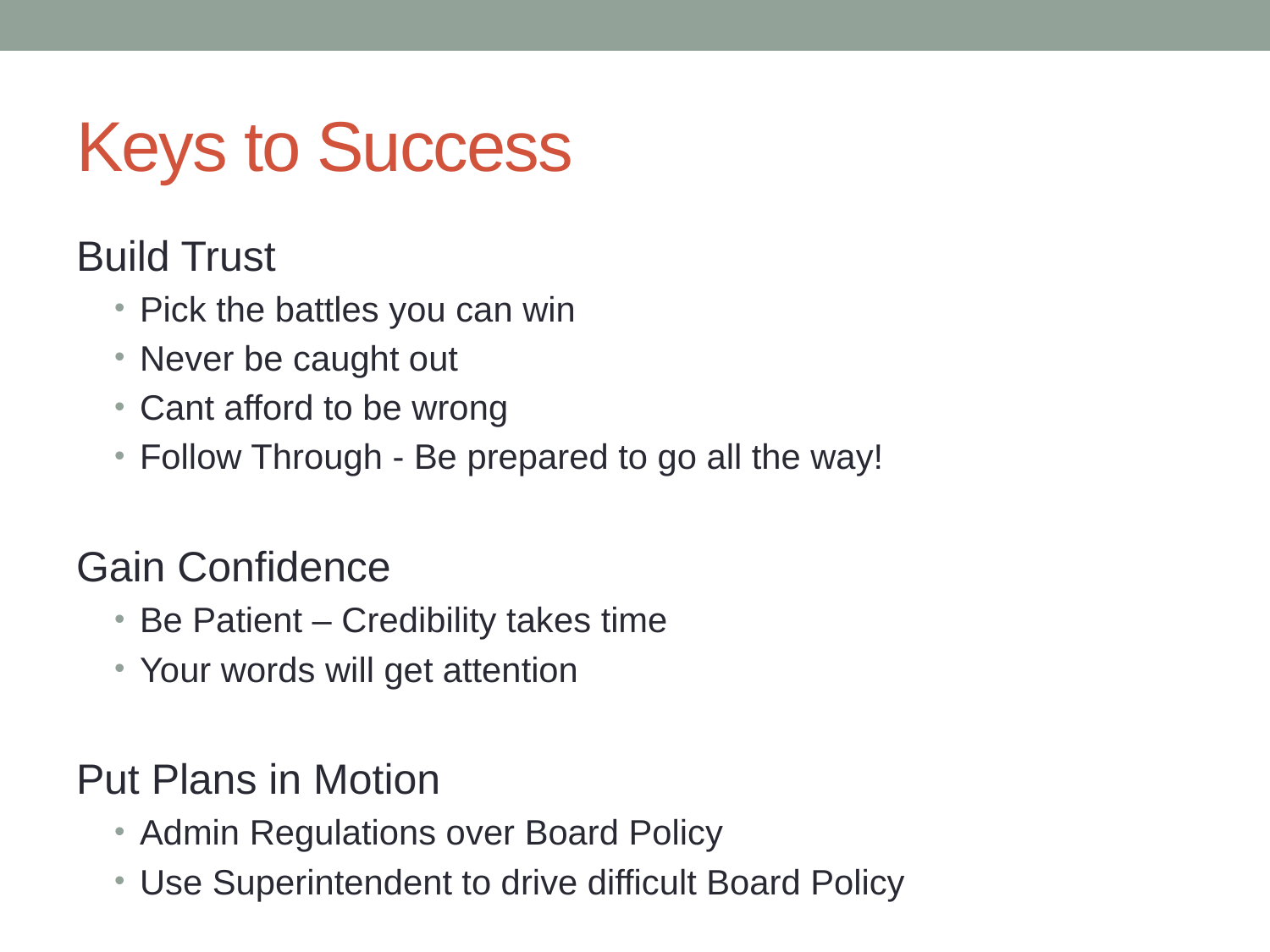

# Keys to Success
Build Trust
Pick the battles you can win
Never be caught out
Cant afford to be wrong
Follow Through - Be prepared to go all the way!

Gain Confidence
Be Patient – Credibility takes time
Your words will get attention

Put Plans in Motion
Admin Regulations over Board Policy
Use Superintendent to drive difficult Board Policy